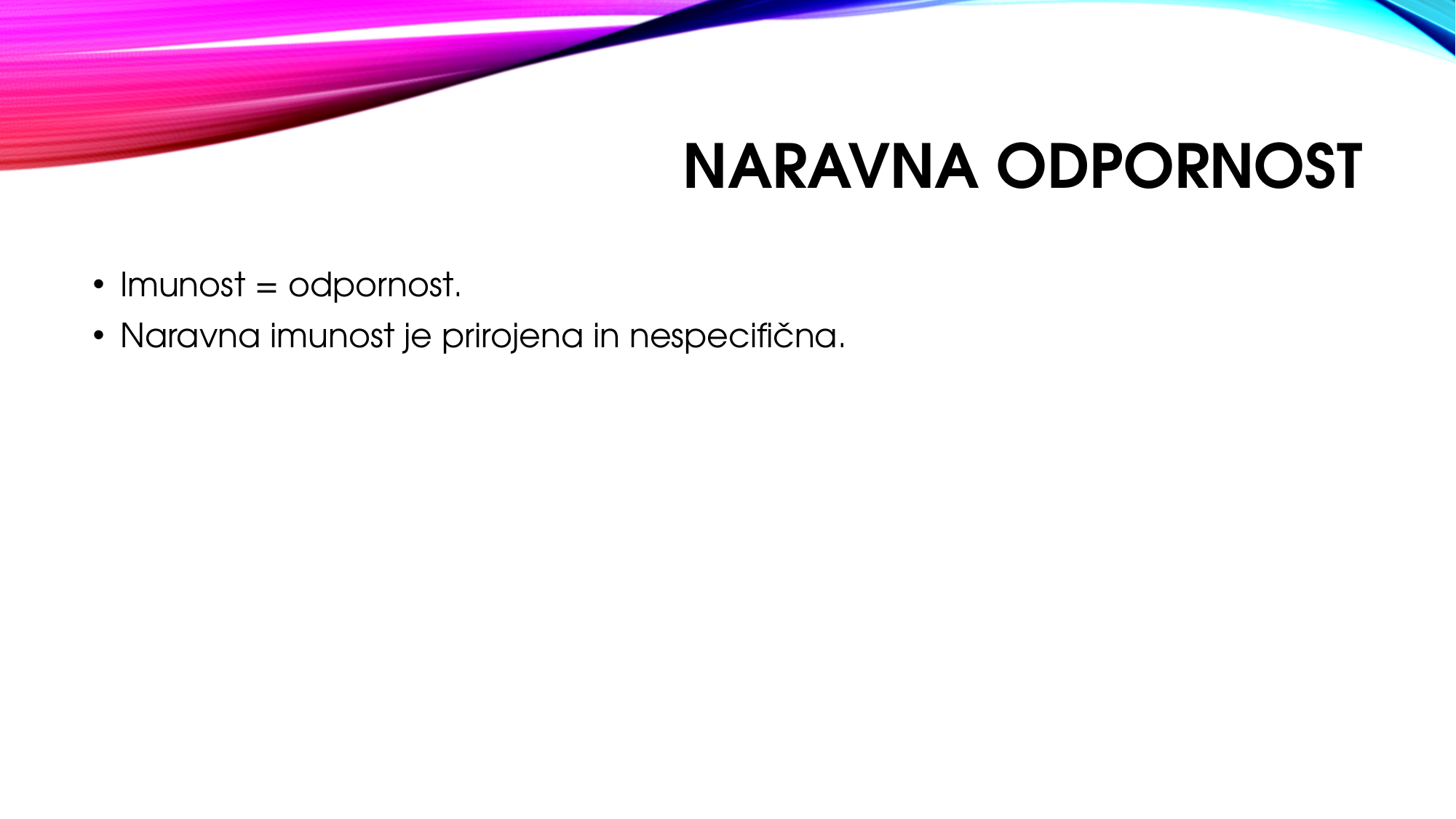

# NARAVNA ODPORNOST
Imunost = odpornost.
Naravna imunost je prirojena in nespecifična.